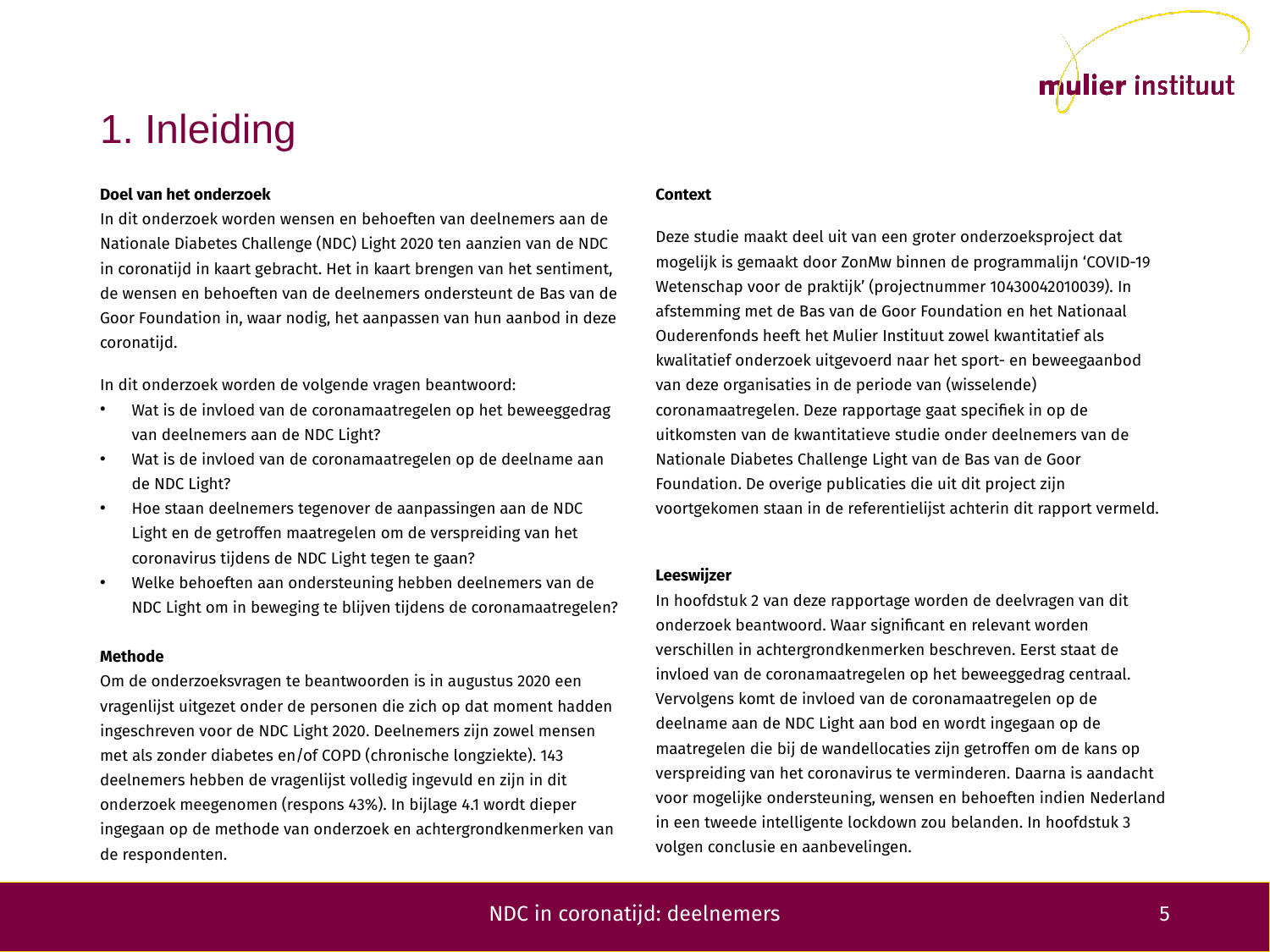

# 1. Inleiding
Context
Deze studie maakt deel uit van een groter onderzoeksproject dat mogelijk is gemaakt door ZonMw binnen de programmalijn ‘COVID-19 Wetenschap voor de praktijk’ (projectnummer 10430042010039). In afstemming met de Bas van de Goor Foundation en het Nationaal Ouderenfonds heeft het Mulier Instituut zowel kwantitatief als kwalitatief onderzoek uitgevoerd naar het sport- en beweegaanbod van deze organisaties in de periode van (wisselende) coronamaatregelen. Deze rapportage gaat specifiek in op de uitkomsten van de kwantitatieve studie onder deelnemers van de Nationale Diabetes Challenge Light van de Bas van de Goor Foundation. De overige publicaties die uit dit project zijn voortgekomen staan in de referentielijst achterin dit rapport vermeld.

Leeswijzer
In hoofdstuk 2 van deze rapportage worden de deelvragen van dit onderzoek beantwoord. Waar significant en relevant worden verschillen in achtergrondkenmerken beschreven. Eerst staat de invloed van de coronamaatregelen op het beweeggedrag centraal. Vervolgens komt de invloed van de coronamaatregelen op de deelname aan de NDC Light aan bod en wordt ingegaan op de maatregelen die bij de wandellocaties zijn getroffen om de kans op verspreiding van het coronavirus te verminderen. Daarna is aandacht voor mogelijke ondersteuning, wensen en behoeften indien Nederland in een tweede intelligente lockdown zou belanden. In hoofdstuk 3 volgen conclusie en aanbevelingen.

Doel van het onderzoek
In dit onderzoek worden wensen en behoeften van deelnemers aan de Nationale Diabetes Challenge (NDC) Light 2020 ten aanzien van de NDC in coronatijd in kaart gebracht. Het in kaart brengen van het sentiment, de wensen en behoeften van de deelnemers ondersteunt de Bas van de Goor Foundation in, waar nodig, het aanpassen van hun aanbod in deze coronatijd.
In dit onderzoek worden de volgende vragen beantwoord:
Wat is de invloed van de coronamaatregelen op het beweeggedrag van deelnemers aan de NDC Light?
Wat is de invloed van de coronamaatregelen op de deelname aan de NDC Light?
Hoe staan deelnemers tegenover de aanpassingen aan de NDC Light en de getroffen maatregelen om de verspreiding van het coronavirus tijdens de NDC Light tegen te gaan?
Welke behoeften aan ondersteuning hebben deelnemers van de NDC Light om in beweging te blijven tijdens de coronamaatregelen?

Methode
Om de onderzoeksvragen te beantwoorden is in augustus 2020 een vragenlijst uitgezet onder de personen die zich op dat moment hadden ingeschreven voor de NDC Light 2020. Deelnemers zijn zowel mensen met als zonder diabetes en/of COPD (chronische longziekte). 143 deelnemers hebben de vragenlijst volledig ingevuld en zijn in dit onderzoek meegenomen (respons 43%). In bijlage 4.1 wordt dieper ingegaan op de methode van onderzoek en achtergrondkenmerken van de respondenten.

NDC in coronatijd: deelnemers
5